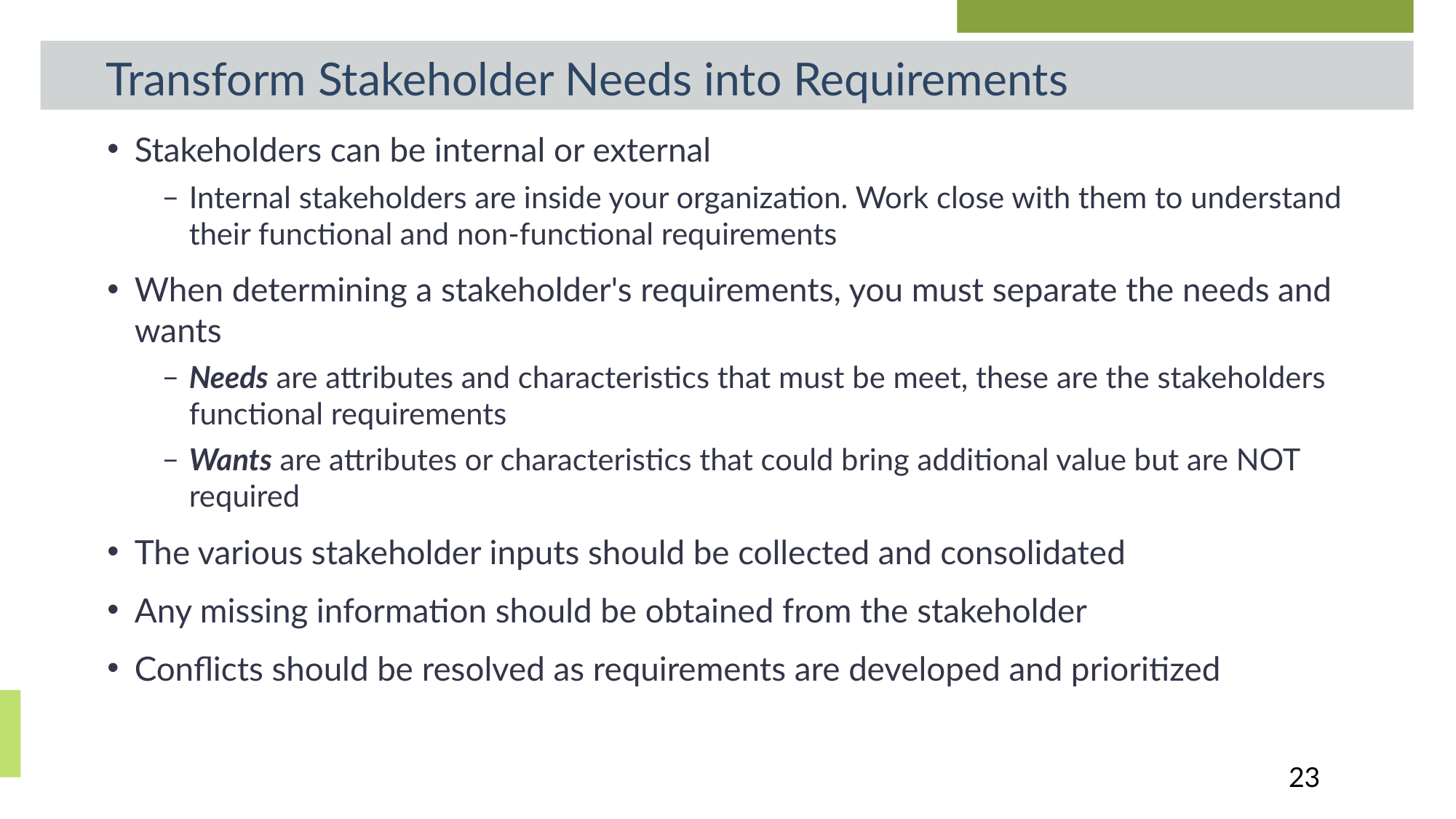

# Transform Stakeholder Needs into Requirements
Stakeholders can be internal or external
Internal stakeholders are inside your organization. Work close with them to understand their functional and non-functional requirements
When determining a stakeholder's requirements, you must separate the needs and wants
Needs are attributes and characteristics that must be meet, these are the stakeholders functional requirements
Wants are attributes or characteristics that could bring additional value but are NOT required
The various stakeholder inputs should be collected and consolidated
Any missing information should be obtained from the stakeholder
Conflicts should be resolved as requirements are developed and prioritized

23